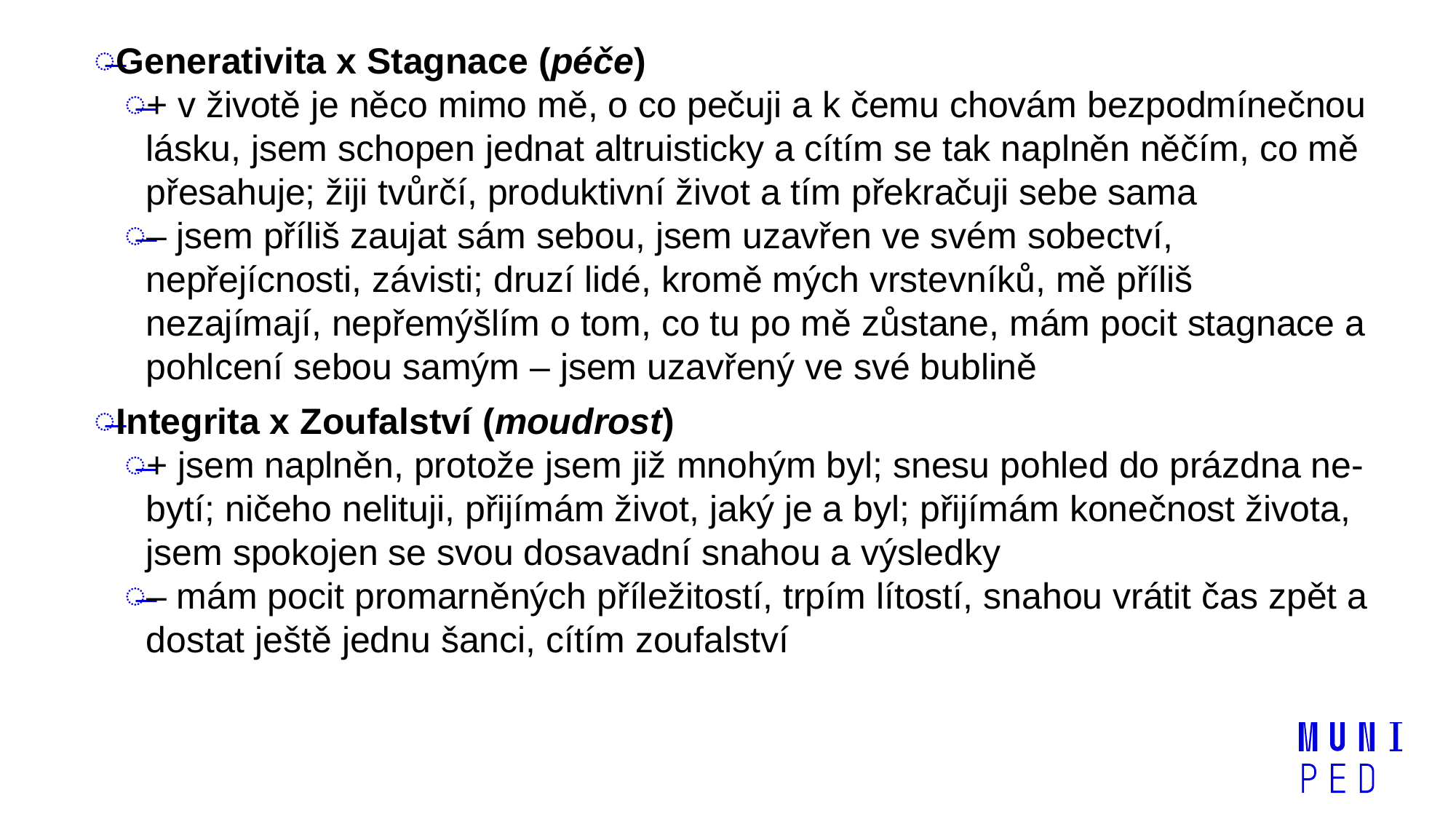

Generativita x Stagnace (péče)
+ v životě je něco mimo mě, o co pečuji a k čemu chovám bezpodmínečnou lásku, jsem schopen jednat altruisticky a cítím se tak naplněn něčím, co mě přesahuje; žiji tvůrčí, produktivní život a tím překračuji sebe sama
– jsem příliš zaujat sám sebou, jsem uzavřen ve svém sobectví, nepřejícnosti, závisti; druzí lidé, kromě mých vrstevníků, mě příliš nezajímají, nepřemýšlím o tom, co tu po mě zůstane, mám pocit stagnace a pohlcení sebou samým – jsem uzavřený ve své bublině
Integrita x Zoufalství (moudrost)
+ jsem naplněn, protože jsem již mnohým byl; snesu pohled do prázdna ne-bytí; ničeho nelituji, přijímám život, jaký je a byl; přijímám konečnost života, jsem spokojen se svou dosavadní snahou a výsledky
– mám pocit promarněných příležitostí, trpím lítostí, snahou vrátit čas zpět a dostat ještě jednu šanci, cítím zoufalství